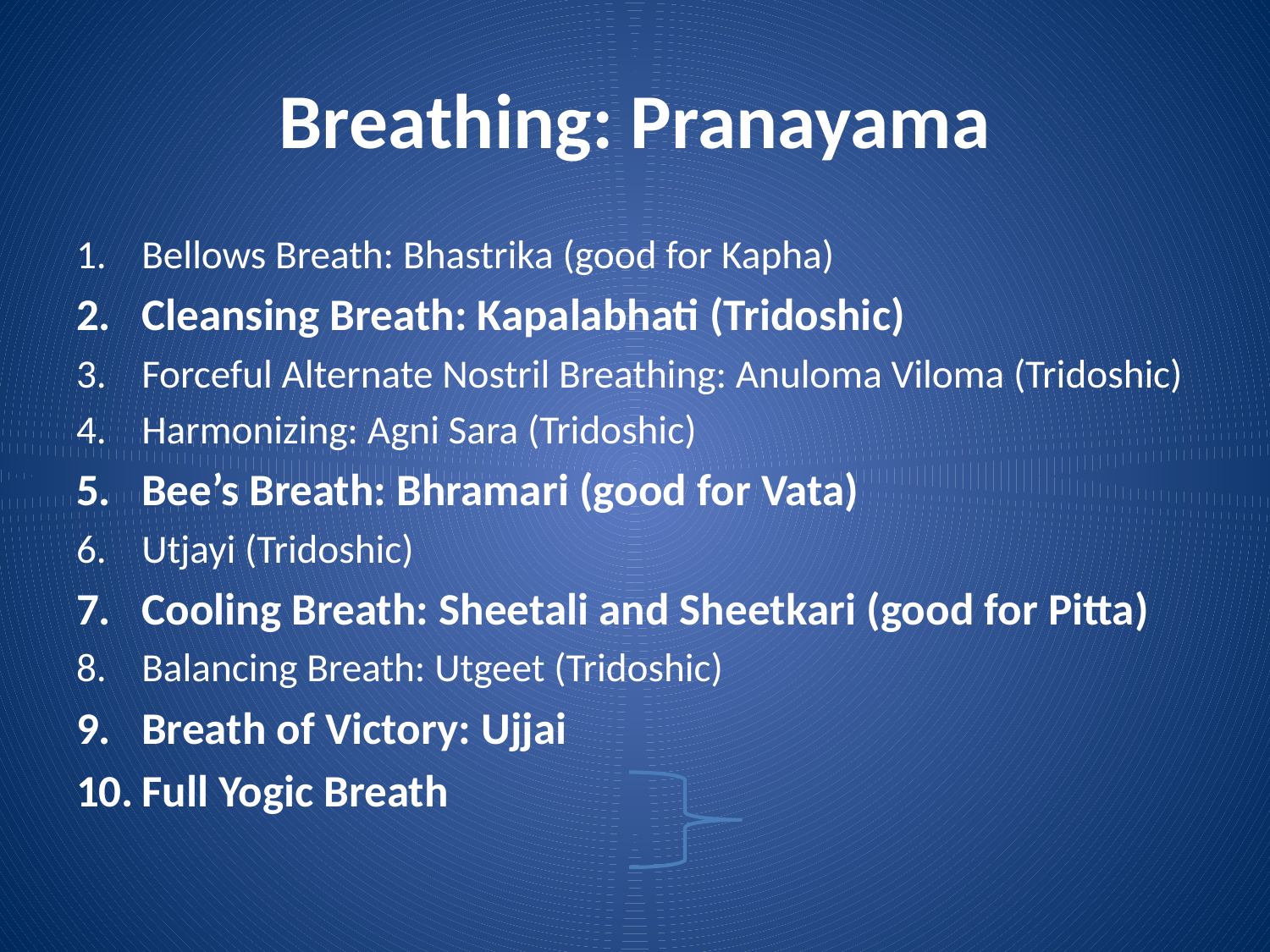

# Breathing: Pranayama
Bellows Breath: Bhastrika (good for Kapha)
Cleansing Breath: Kapalabhati (Tridoshic)
Forceful Alternate Nostril Breathing: Anuloma Viloma (Tridoshic)
Harmonizing: Agni Sara (Tridoshic)
Bee’s Breath: Bhramari (good for Vata)
Utjayi (Tridoshic)
Cooling Breath: Sheetali and Sheetkari (good for Pitta)
Balancing Breath: Utgeet (Tridoshic)
Breath of Victory: Ujjai
Full Yogic Breath